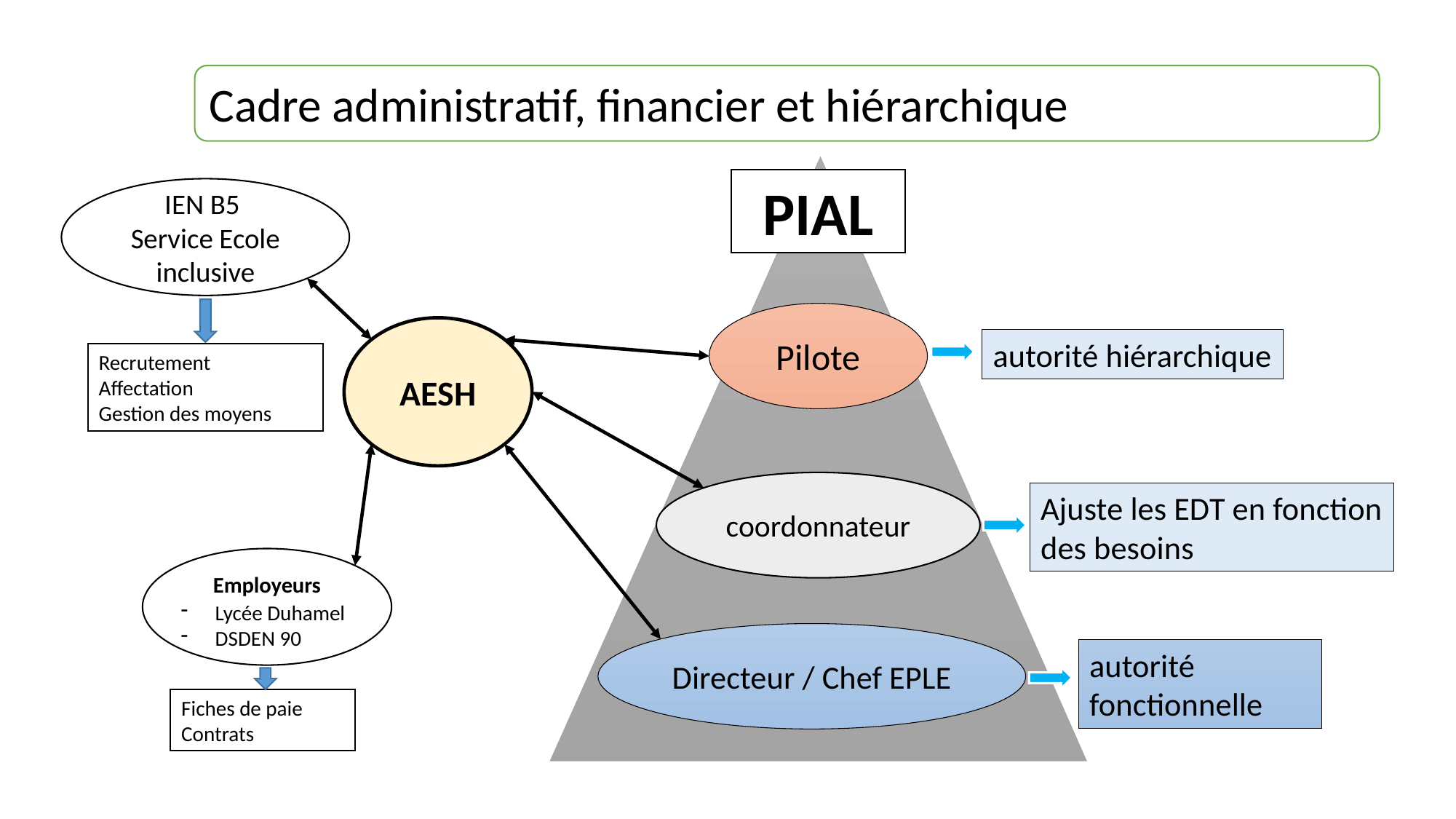

Cadre administratif, financier et hiérarchique

PIAL
IEN B5
Service Ecole inclusive

Pilote
AESH
autorité hiérarchique

Recrutement
Affectation
Gestion des moyens
coordonnateur
Ajuste les EDT en fonction des besoins

Employeurs
Lycée Duhamel
DSDEN 90
Directeur / Chef EPLE
autorité fonctionnelle

Fiches de paie
Contrats